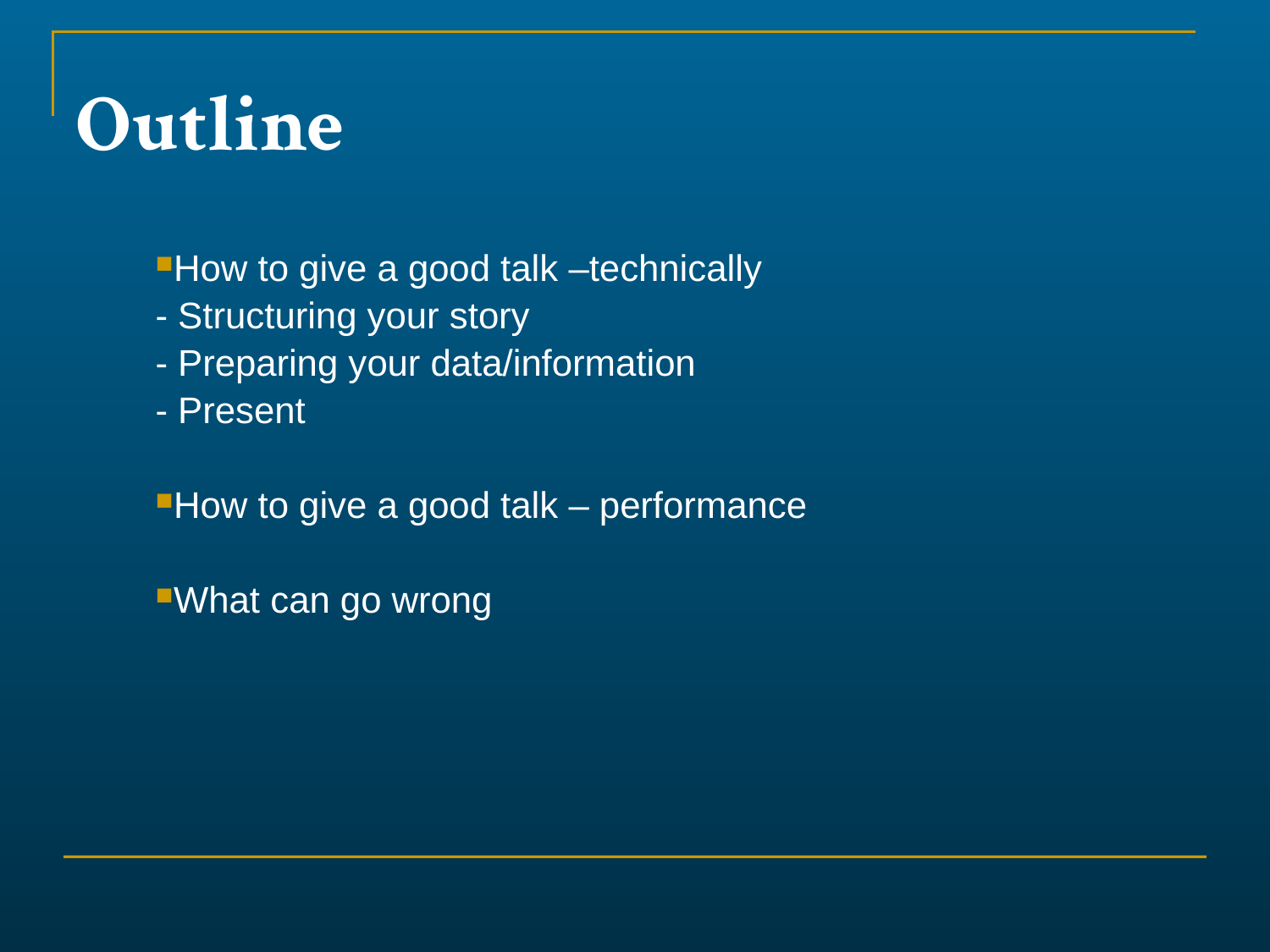

# Outline
How to give a good talk –technically
- Structuring your story
- Preparing your data/information
- Present

How to give a good talk – performance

What can go wrong